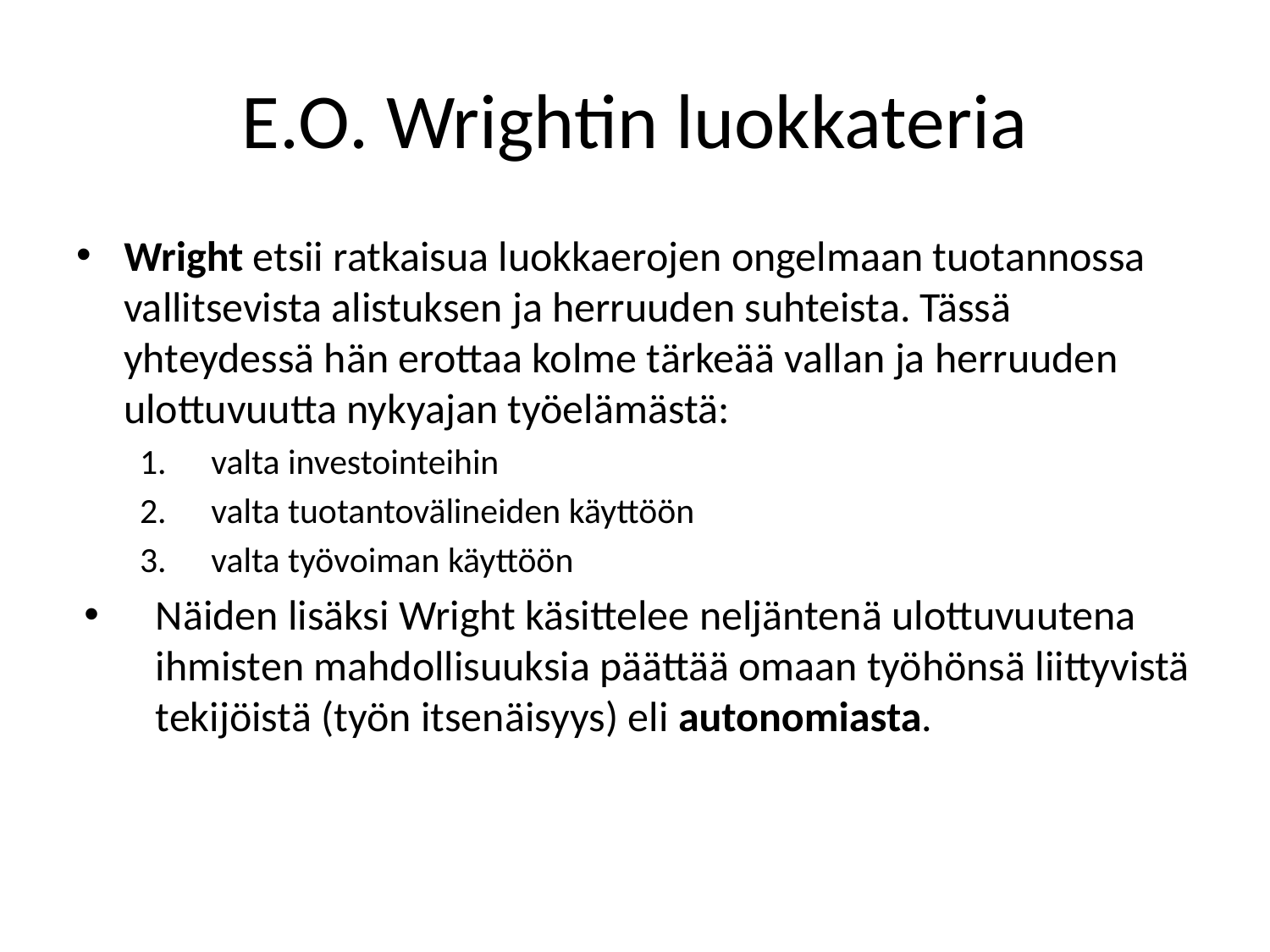

# E.O. Wrightin luokkateria
Wright etsii ratkaisua luokkaerojen ongelmaan tuotannossa vallitsevista alistuksen ja herruuden suhteista. Tässä yhteydessä hän erottaa kolme tärkeää vallan ja herruuden ulottuvuutta nykyajan työelämästä:
valta investointeihin
valta tuotantovälineiden käyttöön
valta työvoiman käyttöön
Näiden lisäksi Wright käsittelee neljäntenä ulottuvuutena ihmisten mahdollisuuksia päättää omaan työhönsä liittyvistä tekijöistä (työn itsenäisyys) eli autonomiasta.